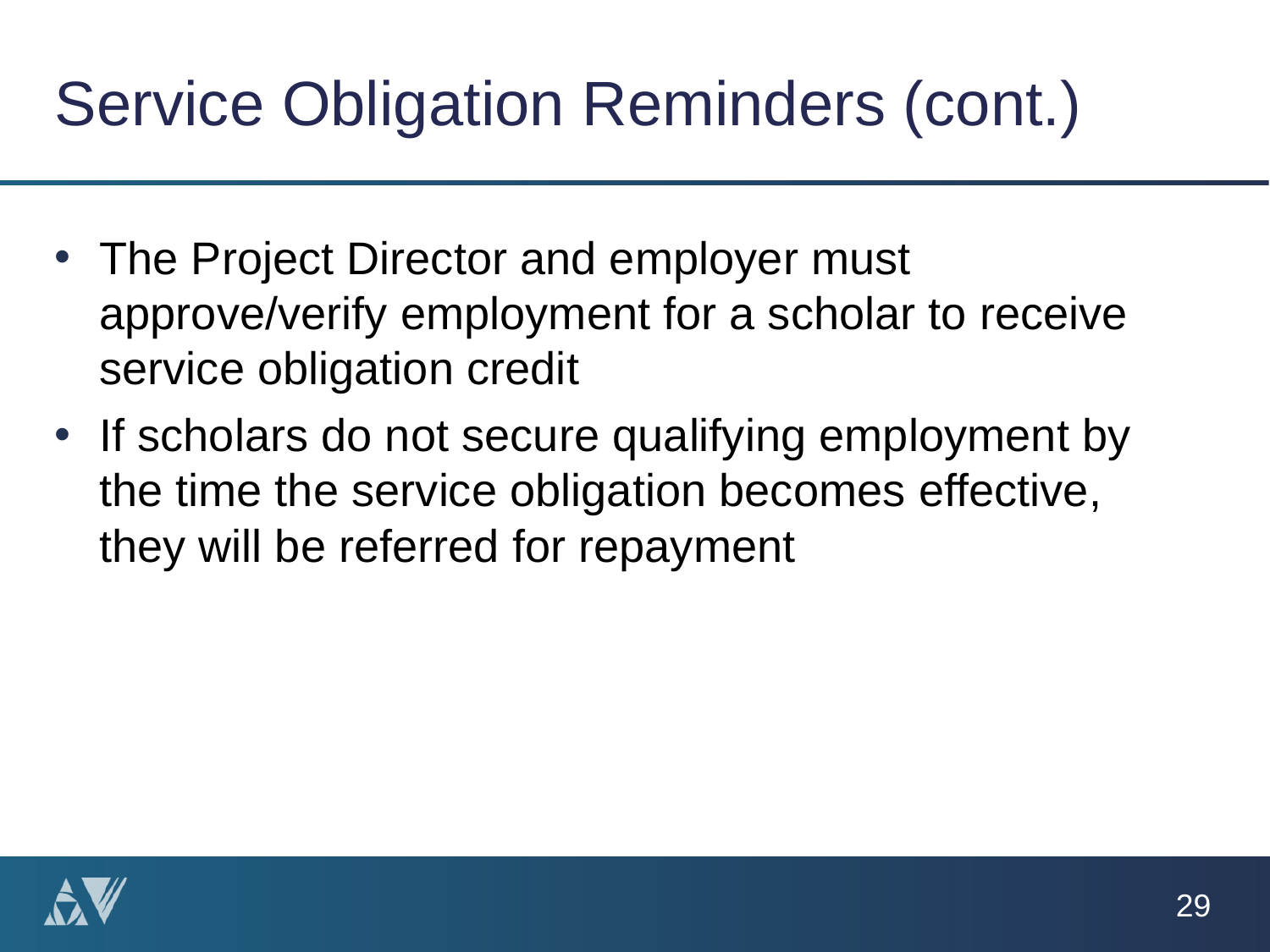

# Service Obligation Reminders (cont.)
The Project Director and employer must approve/verify employment for a scholar to receive service obligation credit
If scholars do not secure qualifying employment by the time the service obligation becomes effective, they will be referred for repayment
29